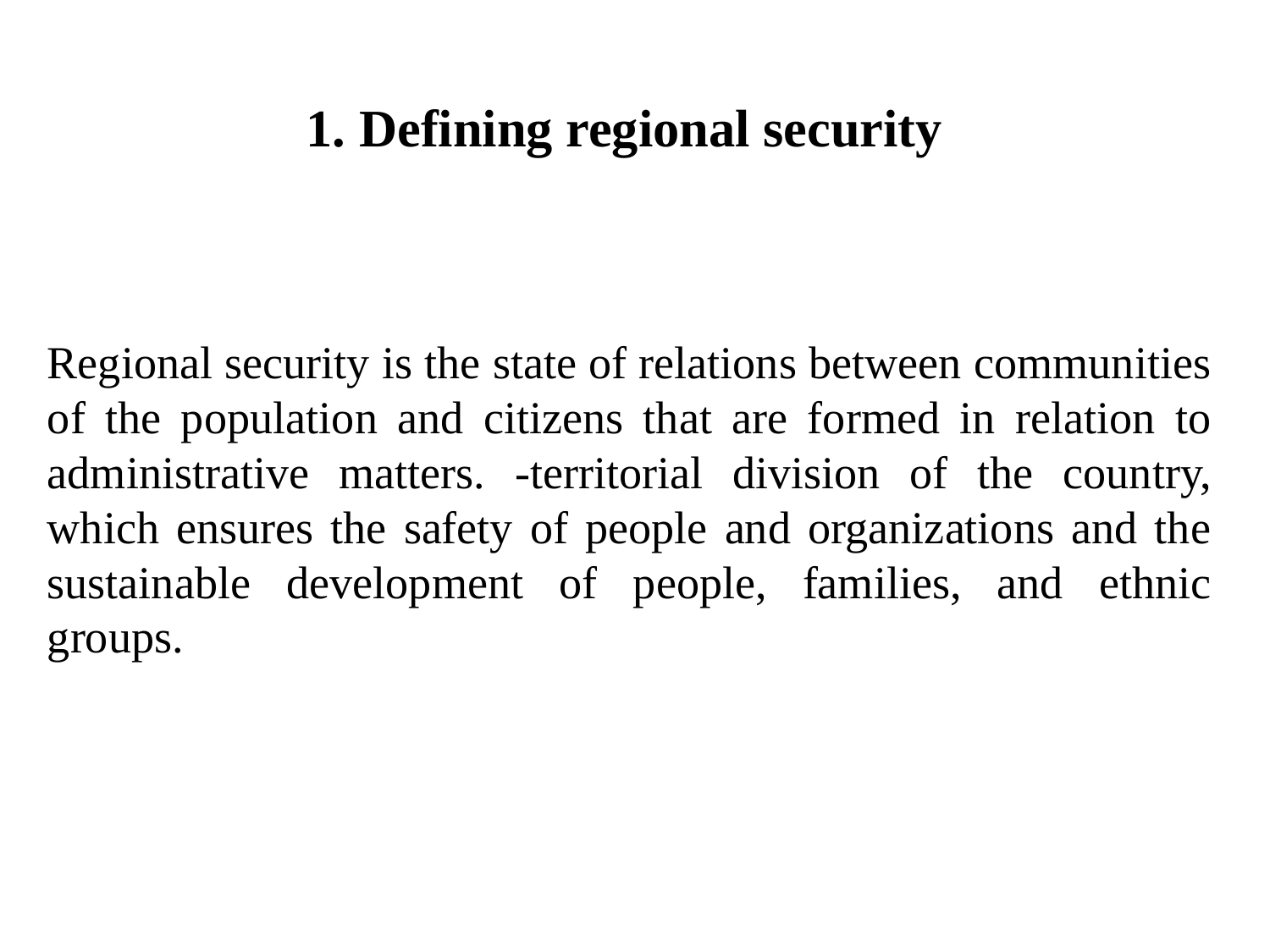

1. Defining regional security
Regional security is the state of relations between communities of the population and citizens that are formed in relation to administrative matters. -territorial division of the country, which ensures the safety of people and organizations and the sustainable development of people, families, and ethnic groups.